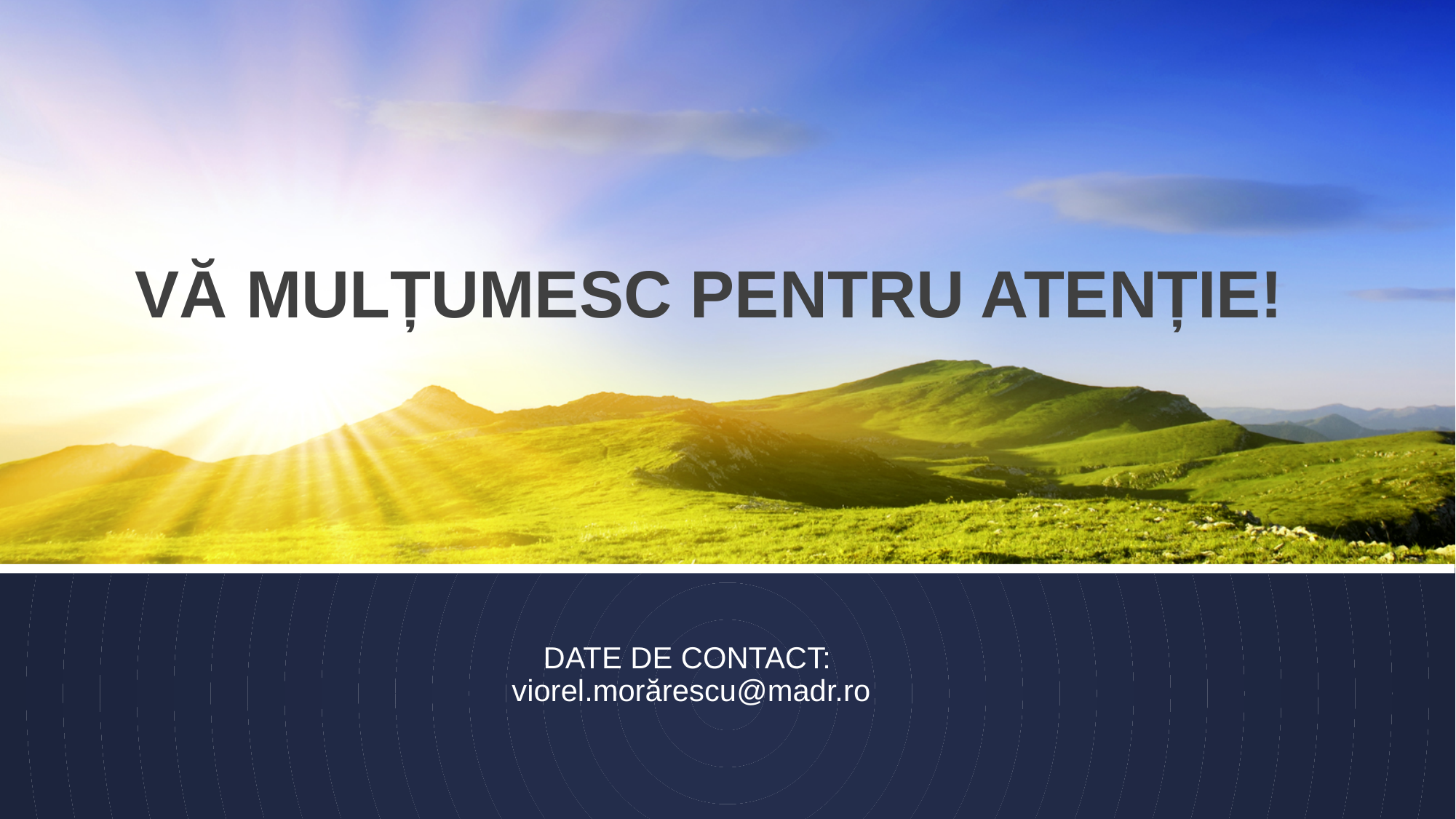

VĂ MULȚUMESC PENTRU ATENȚIE!
DATE DE CONTACT:
viorel.morărescu@madr.ro